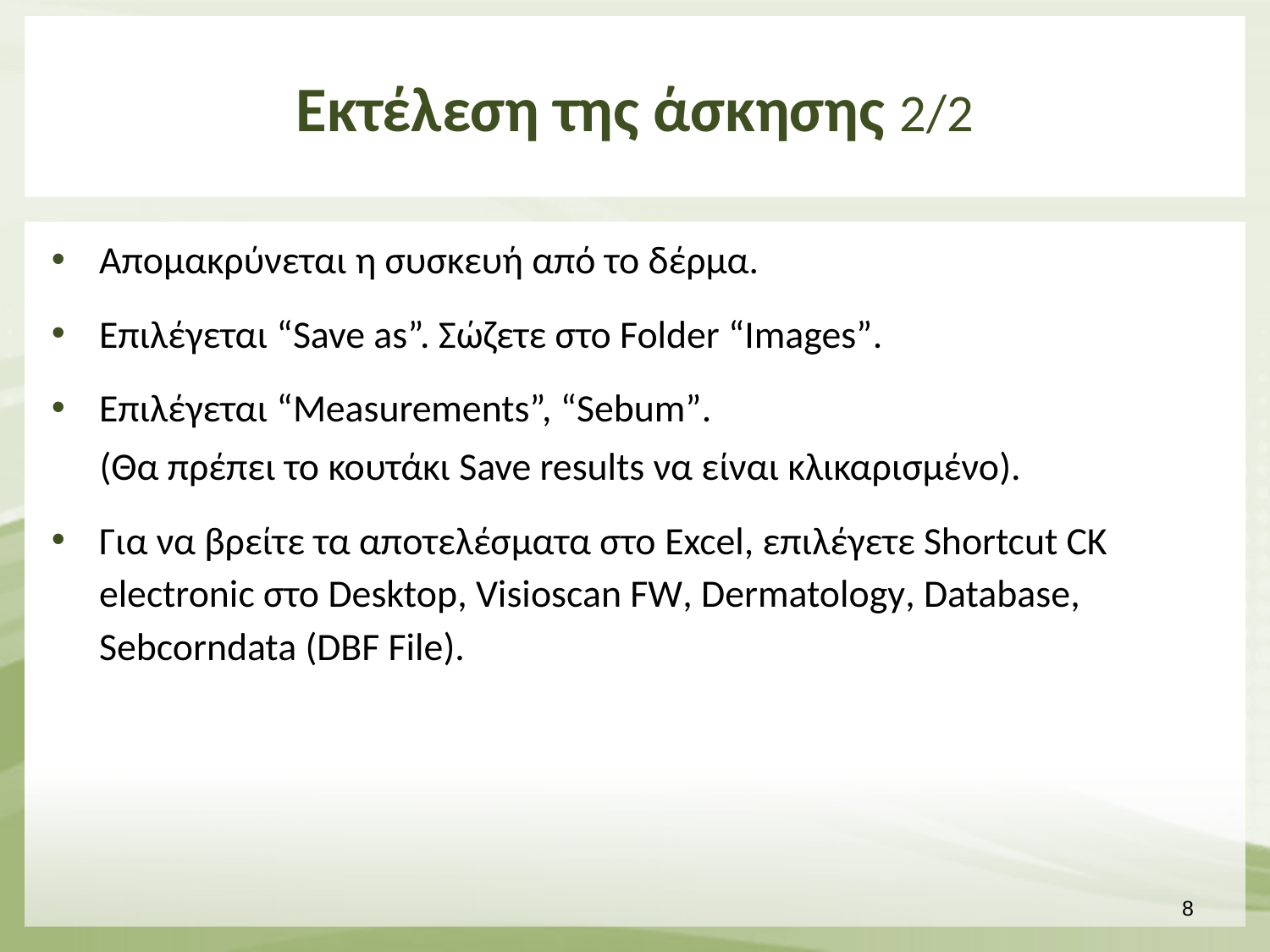

# Εκτέλεση της άσκησης 2/2
Απομακρύνεται η συσκευή από το δέρμα.
Επιλέγεται “Save as”. Σώζετε στο Folder “Images”.
Επιλέγεται “Measurements”, “Sebum”.
(Θα πρέπει το κουτάκι Save results να είναι κλικαρισμένο).
Για να βρείτε τα αποτελέσματα στο Excel, επιλέγετε Shortcut CK electronic στο Desktop, Visioscan FW, Dermatology, Database, Sebcorndata (DBF File).
8